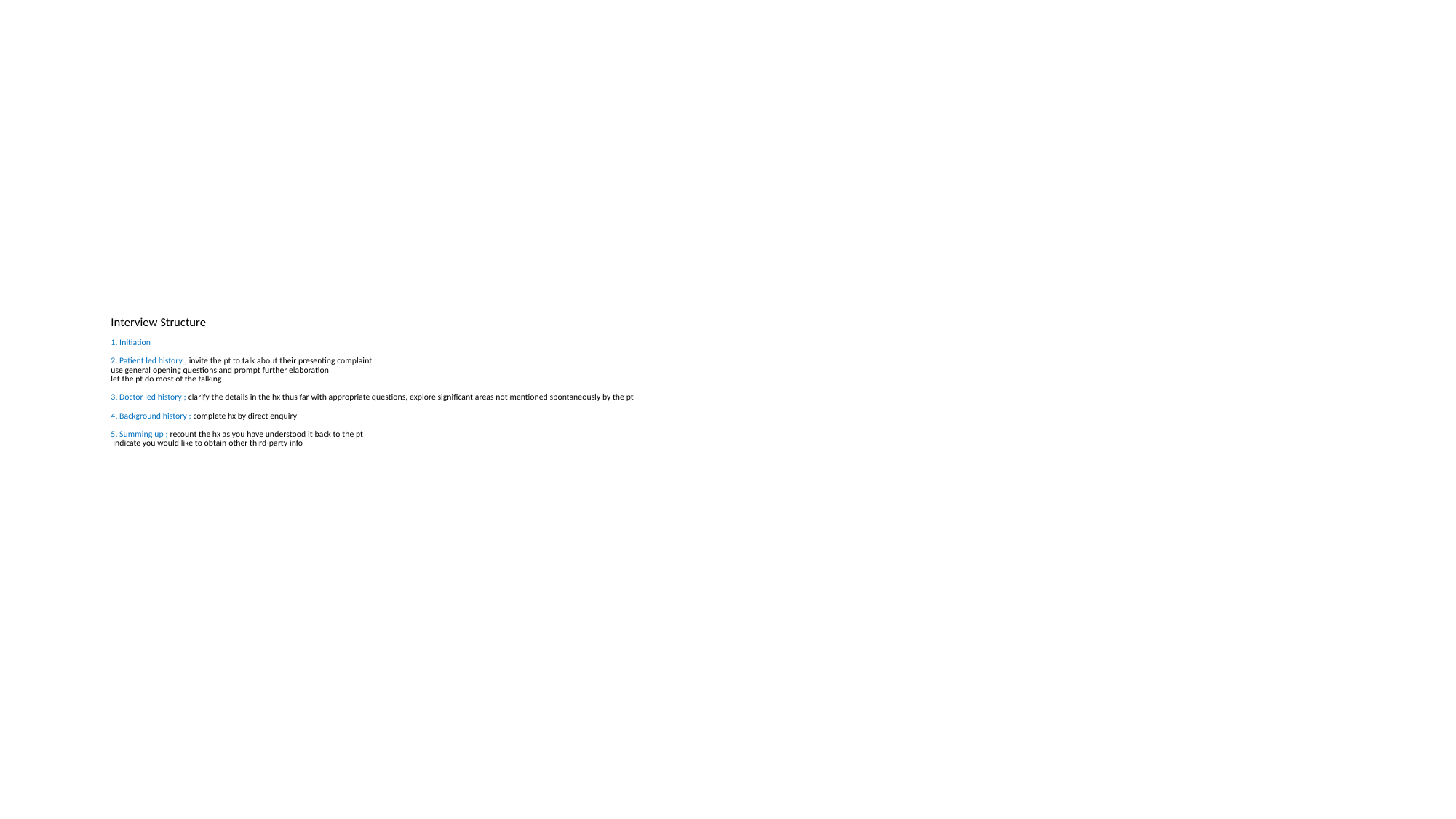

# Interview Structure 1. Initiation 2. Patient led history ; invite the pt to talk about their presenting complaint use general opening questions and prompt further elaboration let the pt do most of the talking 3. Doctor led history ; clarify the details in the hx thus far with appropriate questions, explore significant areas not mentioned spontaneously by the pt 4. Background history ; complete hx by direct enquiry 5. Summing up ; recount the hx as you have understood it back to the pt indicate you would like to obtain other third-party info